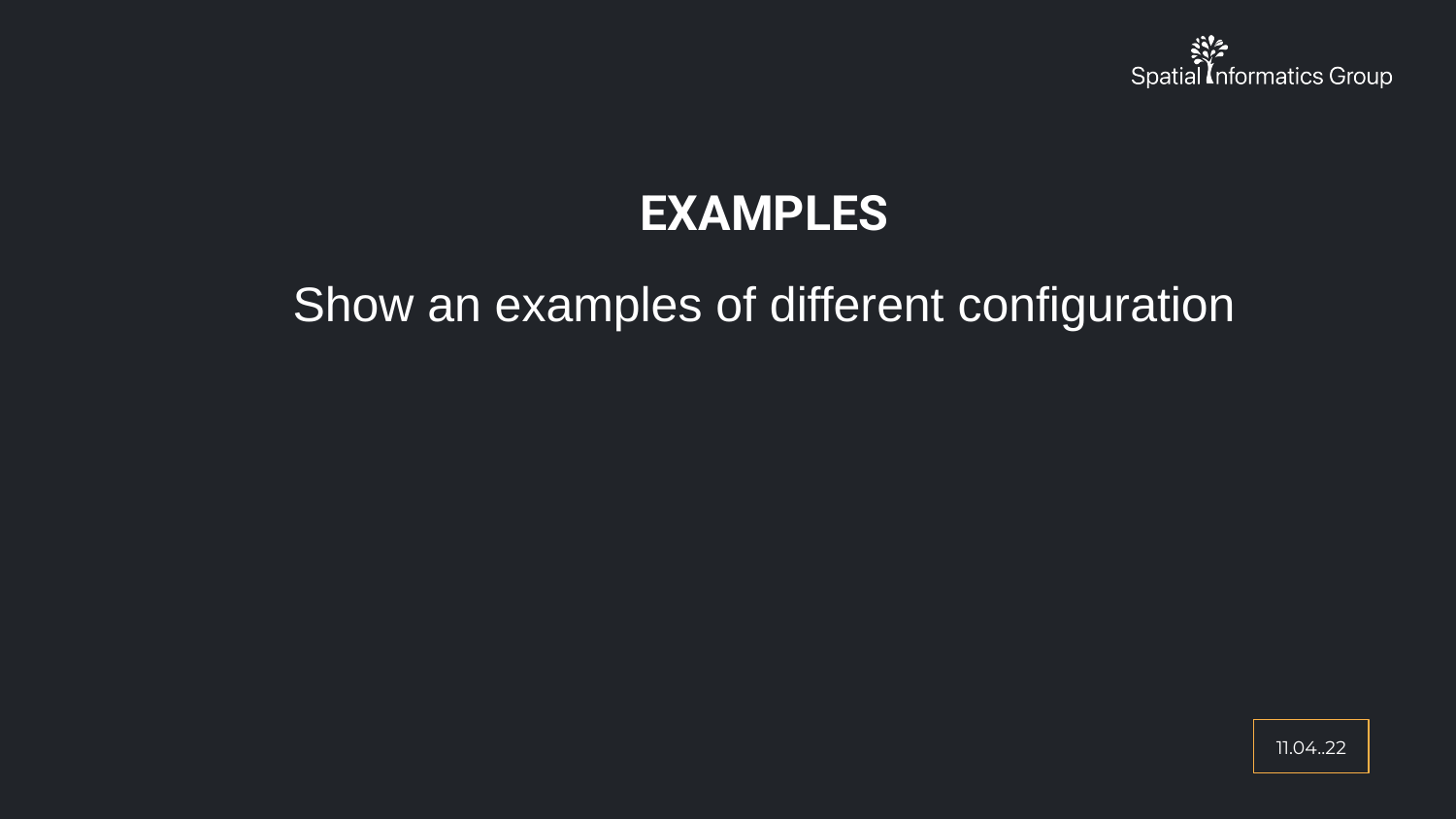

EXAMPLES
Show an examples of different configuration

11.04..22